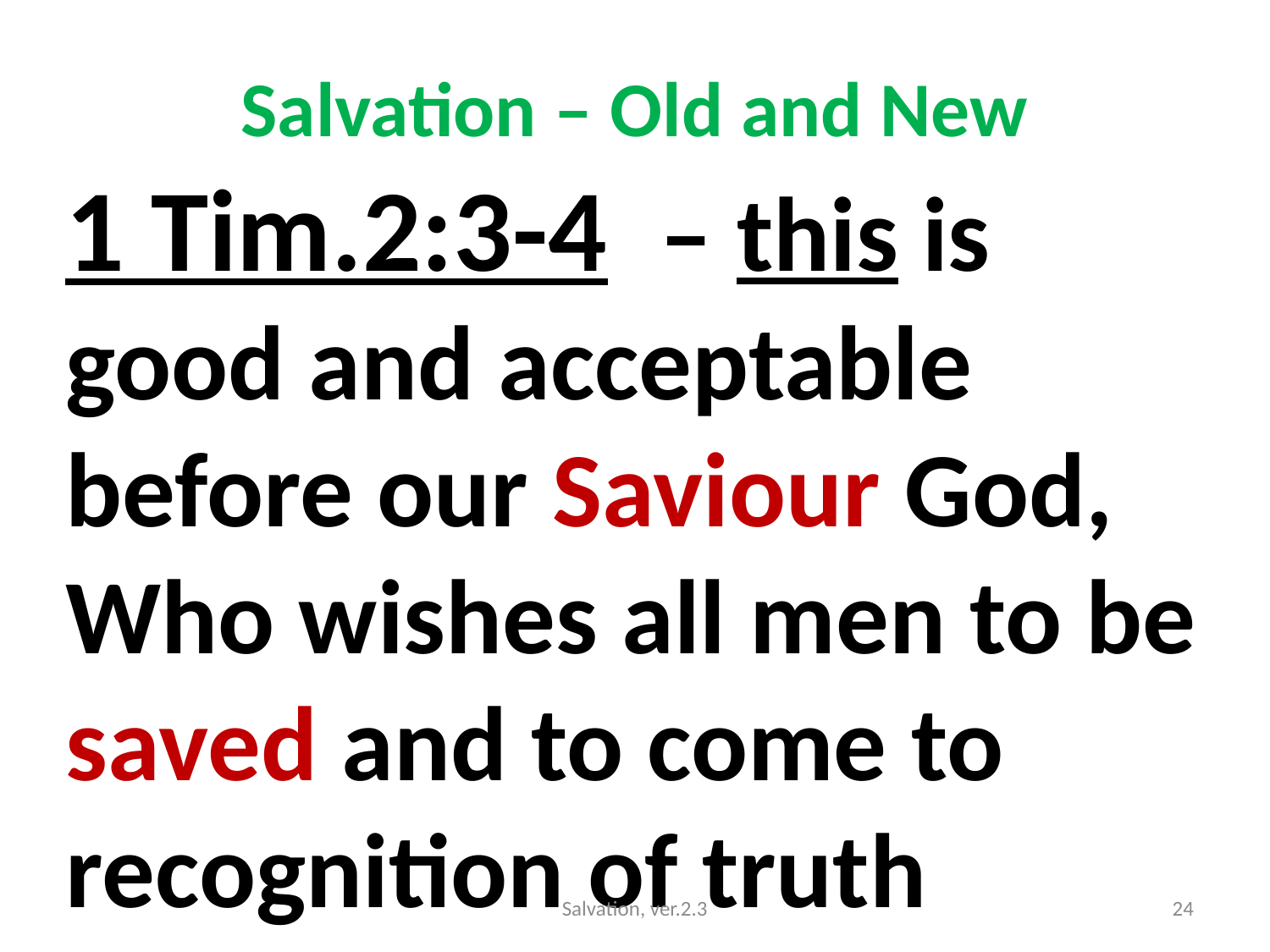

# Salvation – Old and New
1 Tim.2:3-4  – this is good and acceptable before our Saviour God, Who wishes all men to be saved and to come to recognition of truth
Salvation, ver.2.3
24